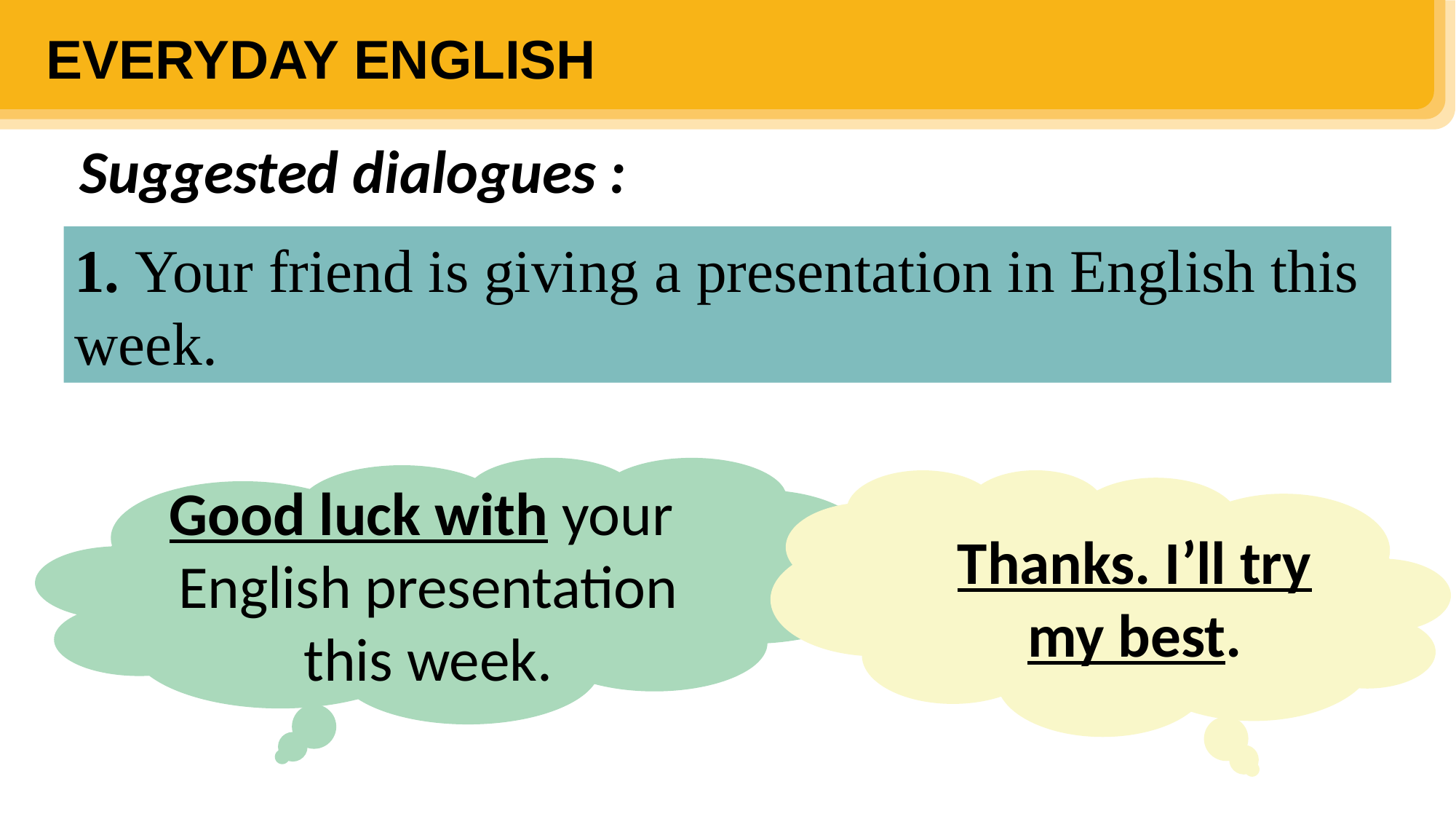

EVERYDAY ENGLISH
Suggested dialogues :
Good luck with your  university entrance exam next week.
1. Your friend is giving a presentation in English this week.
Good luck with your  English presentation this week.
Thanks. I’ll try my best.